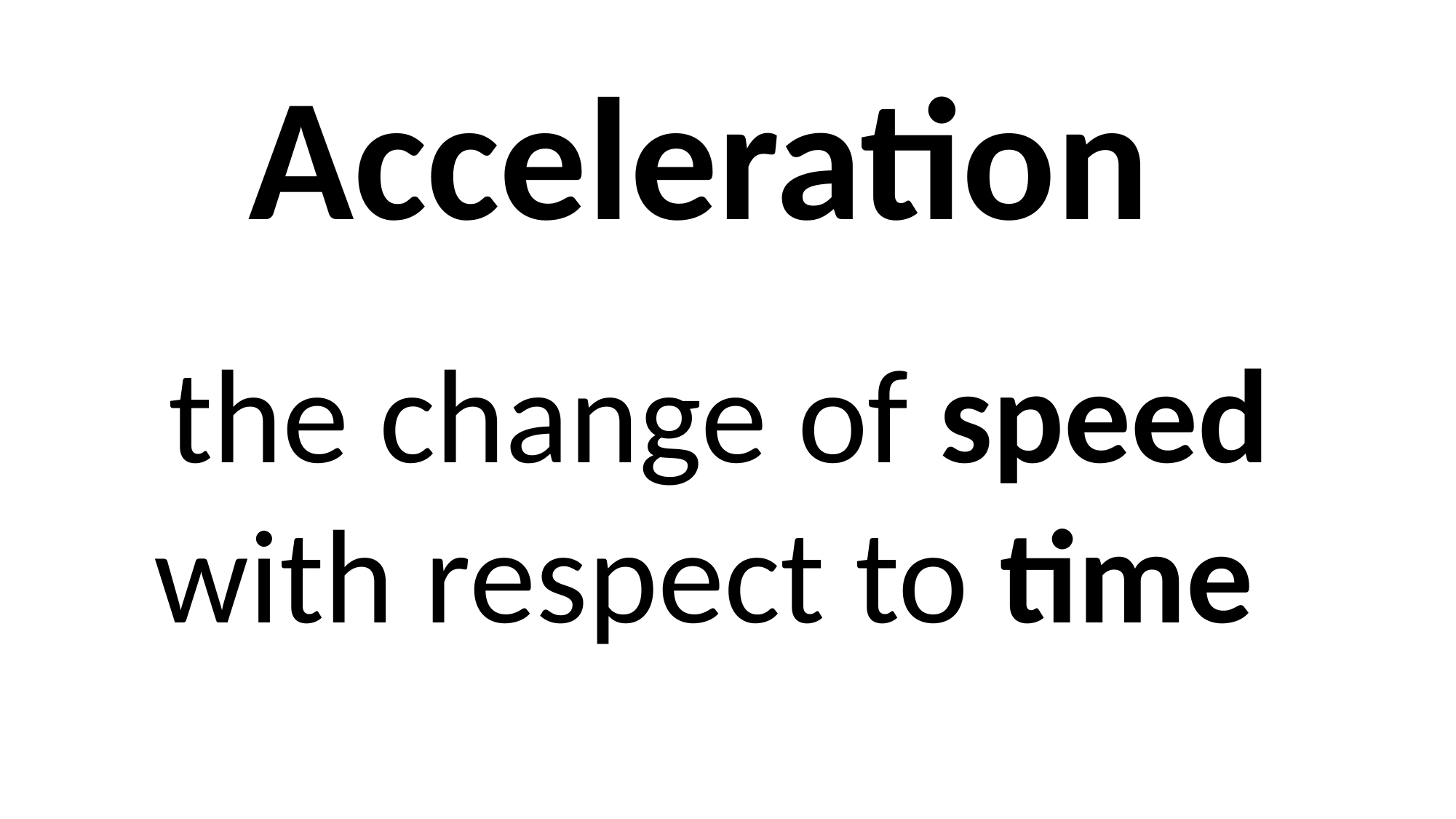

Acceleration
the change of speed with respect to time